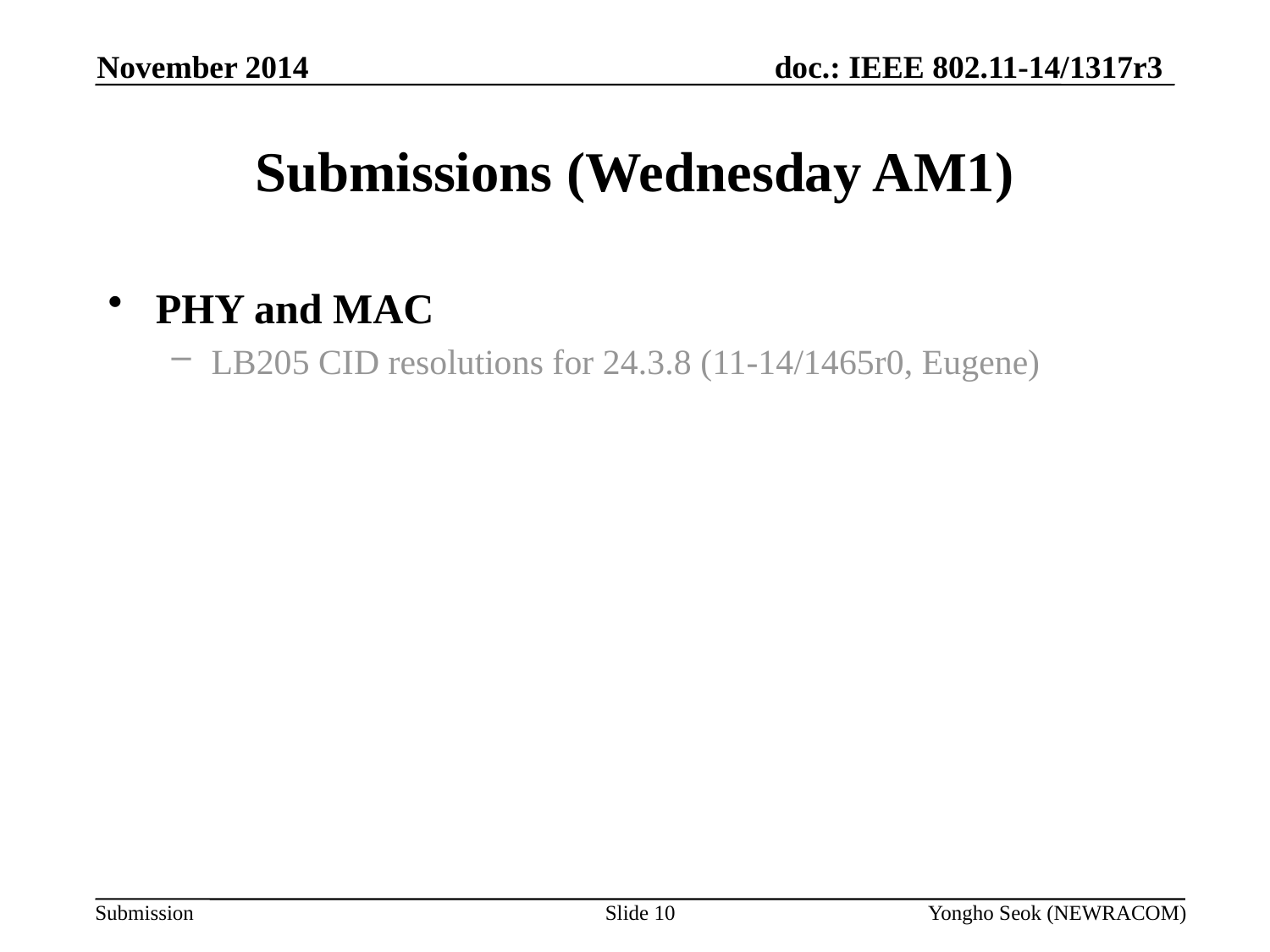

November 2014
# Submissions (Wednesday AM1)
PHY and MAC
LB205 CID resolutions for 24.3.8 (11-14/1465r0, Eugene)

Slide 10
Yongho Seok (NEWRACOM)